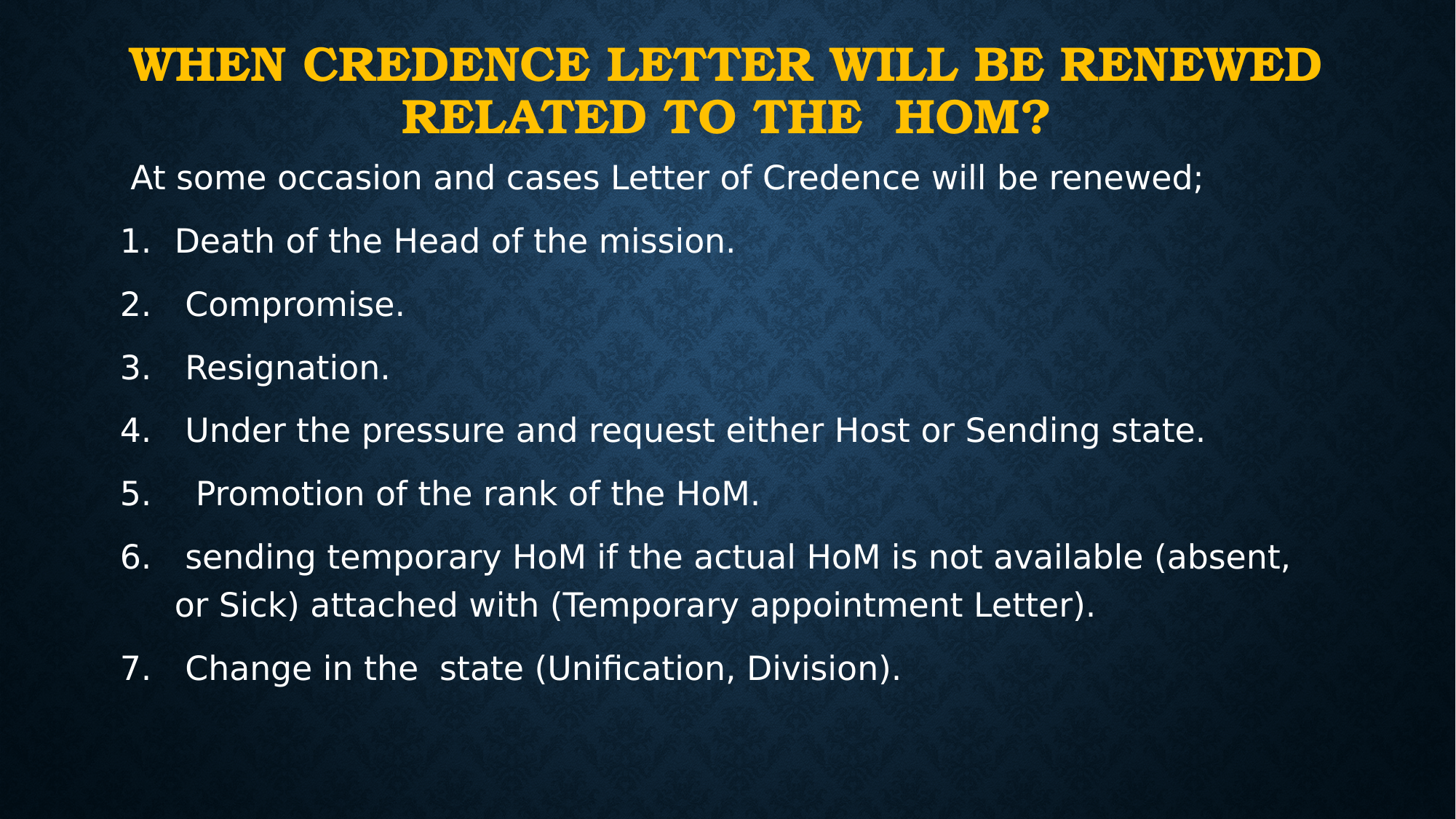

# When Credence letter will be renewed related to the  HoM?
 At some occasion and cases Letter of Credence will be renewed;
Death of the Head of the mission.
 Compromise.
 Resignation.
 Under the pressure and request either Host or Sending state.
  Promotion of the rank of the HoM.
 sending temporary HoM if the actual HoM is not available (absent, or Sick) attached with (Temporary appointment Letter).
 Change in the  state (Unification, Division).